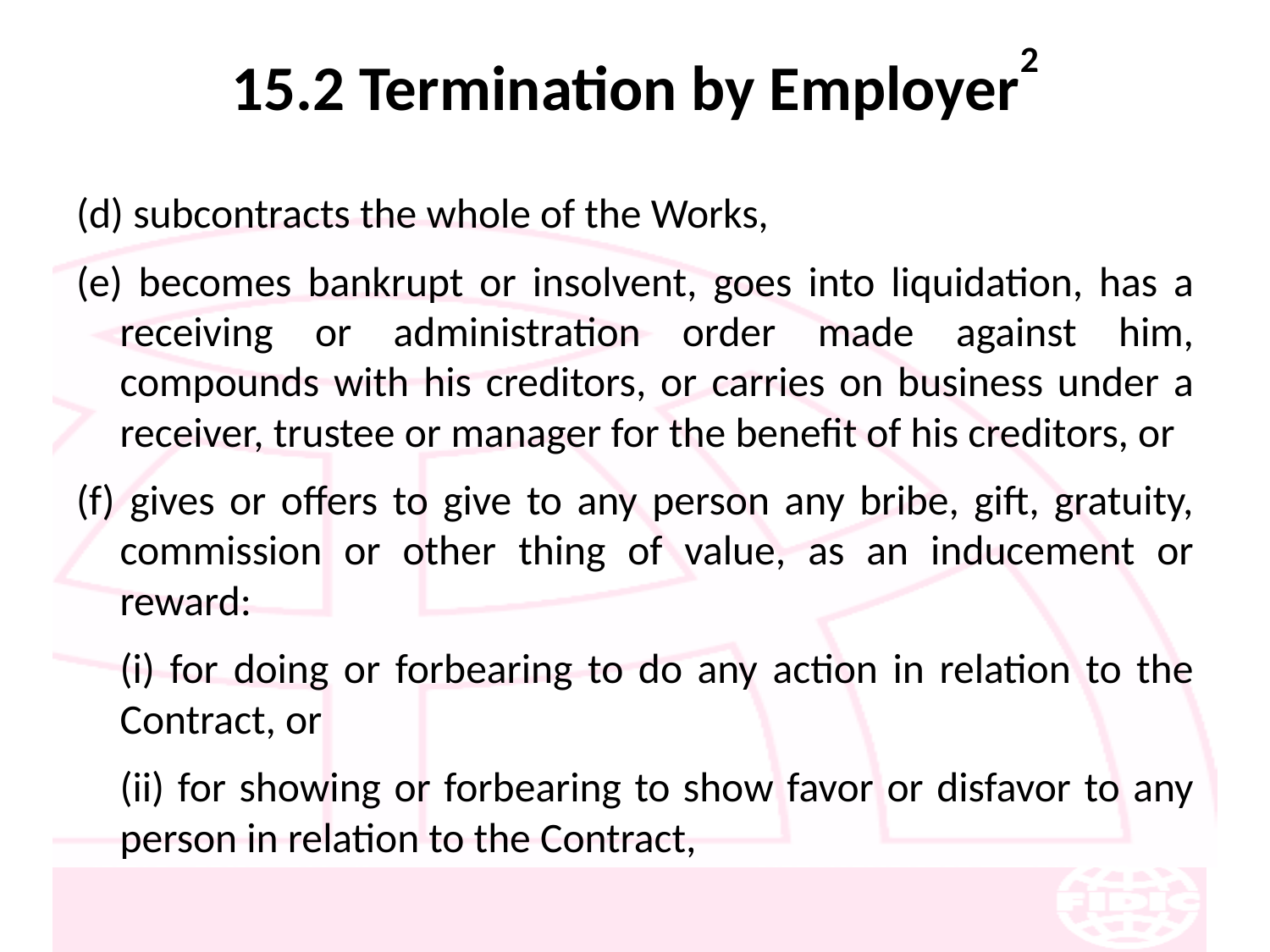

# 15.2 Termination by Employer2
(d) subcontracts the whole of the Works,
(e) becomes bankrupt or insolvent, goes into liquidation, has a receiving or administration order made against him, compounds with his creditors, or carries on business under a receiver, trustee or manager for the benefit of his creditors, or
(f) gives or offers to give to any person any bribe, gift, gratuity, commission or other thing of value, as an inducement or reward:
	(i) for doing or forbearing to do any action in relation to the Contract, or
	(ii) for showing or forbearing to show favor or disfavor to any person in relation to the Contract,